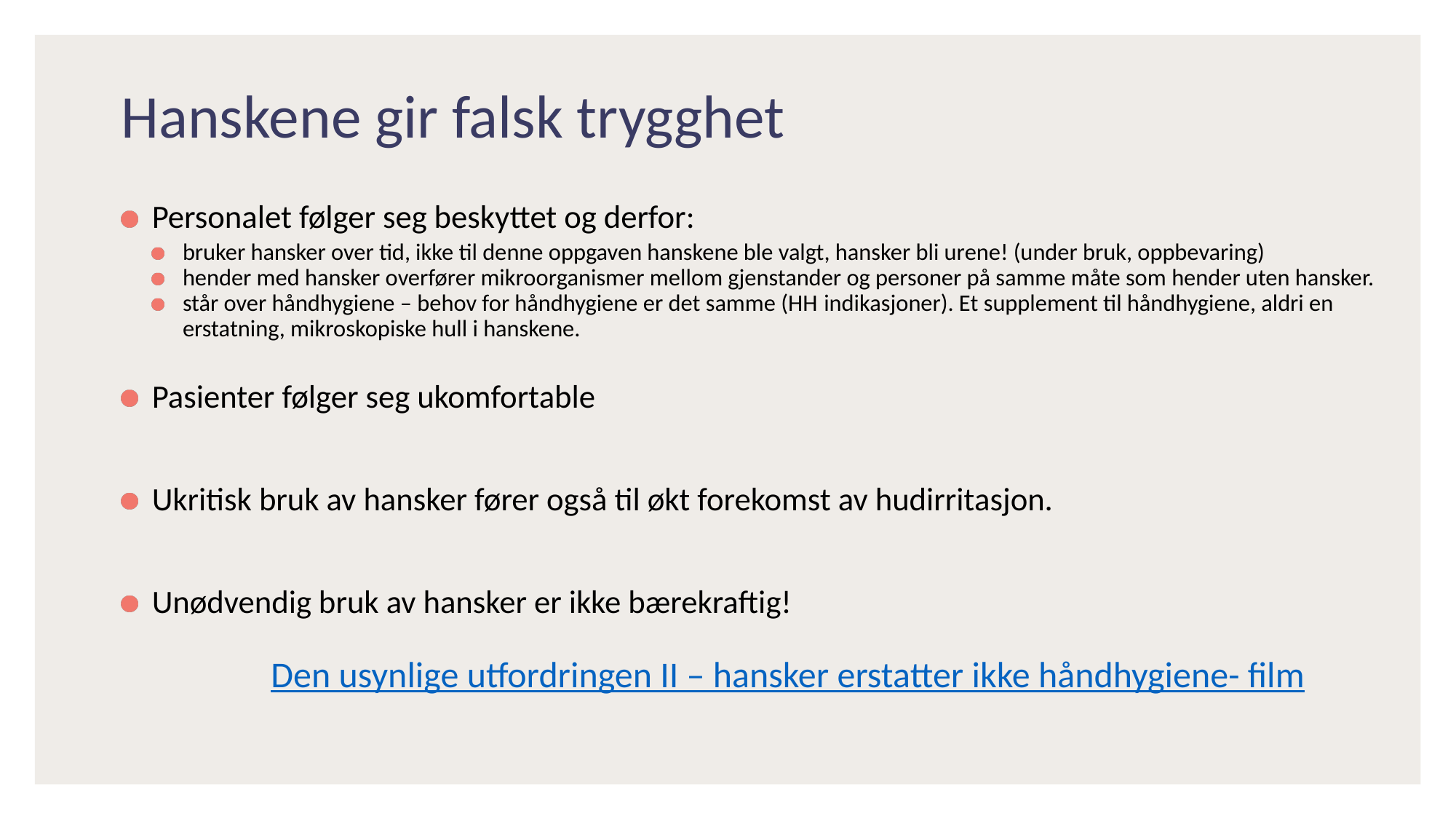

# Hanskene gir falsk trygghet
Personalet følger seg beskyttet og derfor:
bruker hansker over tid, ikke til denne oppgaven hanskene ble valgt, hansker bli urene! (under bruk, oppbevaring)
hender med hansker overfører mikroorganismer mellom gjenstander og personer på samme måte som hender uten hansker.
står over håndhygiene – behov for håndhygiene er det samme (HH indikasjoner). Et supplement til håndhygiene, aldri en erstatning, mikroskopiske hull i hanskene.

Pasienter følger seg ukomfortable

Ukritisk bruk av hansker fører også til økt forekomst av hudirritasjon.

Unødvendig bruk av hansker er ikke bærekraftig!

Den usynlige utfordringen II – hansker erstatter ikke håndhygiene- film